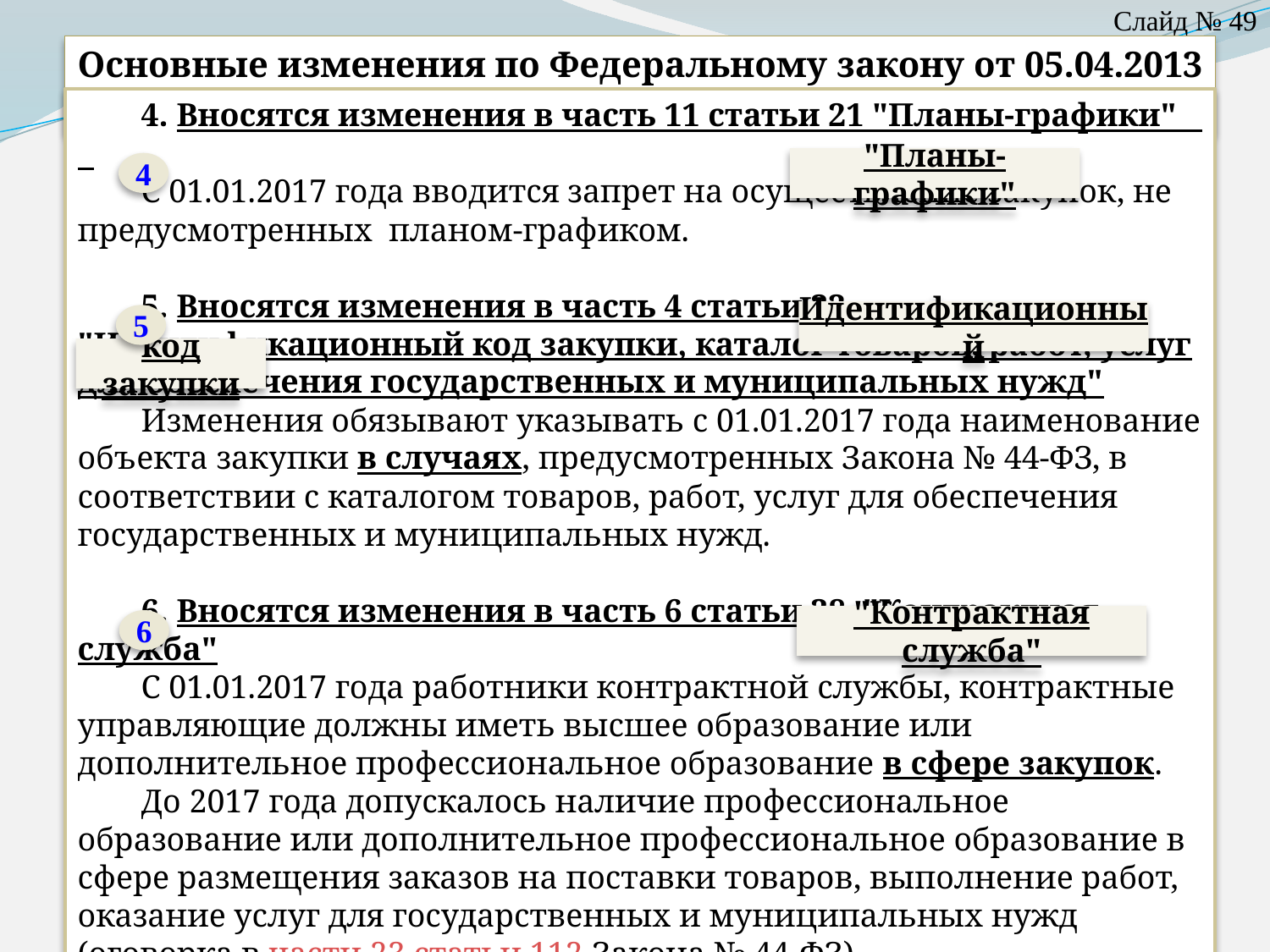

Слайд № 49
Основные изменения по Федеральному закону от 05.04.2013
№ 44-ФЗ, вступающие в силу с  1 января 2017 года.
4. Вносятся изменения в часть 11 статьи 21 "Планы-графики"
С 01.01.2017 года вводится запрет на осуществление закупок, не предусмотренных  планом-графиком.

5. Вносятся изменения в часть 4 статьи 23 "Идентификационный код закупки, каталог товаров, работ, услуг для обеспечения государственных и муниципальных нужд"
Изменения обязывают указывать с 01.01.2017 года наименование объекта закупки в случаях, предусмотренных Закона № 44-ФЗ, в соответствии с каталогом товаров, работ, услуг для обеспечения государственных и муниципальных нужд.

6. Вносятся изменения в часть 6 статьи 38  "Контрактная служба"
С 01.01.2017 года работники контрактной службы, контрактные управляющие должны иметь высшее образование или дополнительное профессиональное образование в сфере закупок.
До 2017 года допускалось наличие профессиональное образование или дополнительное профессиональное образование в сфере размещения заказов на поставки товаров, выполнение работ, оказание услуг для государственных и муниципальных нужд (оговорка в части 23 статьи 112 Закона № 44-ФЗ).
"Планы-графики"
4
Идентификационный
5
код закупки
"Контрактная служба"
6